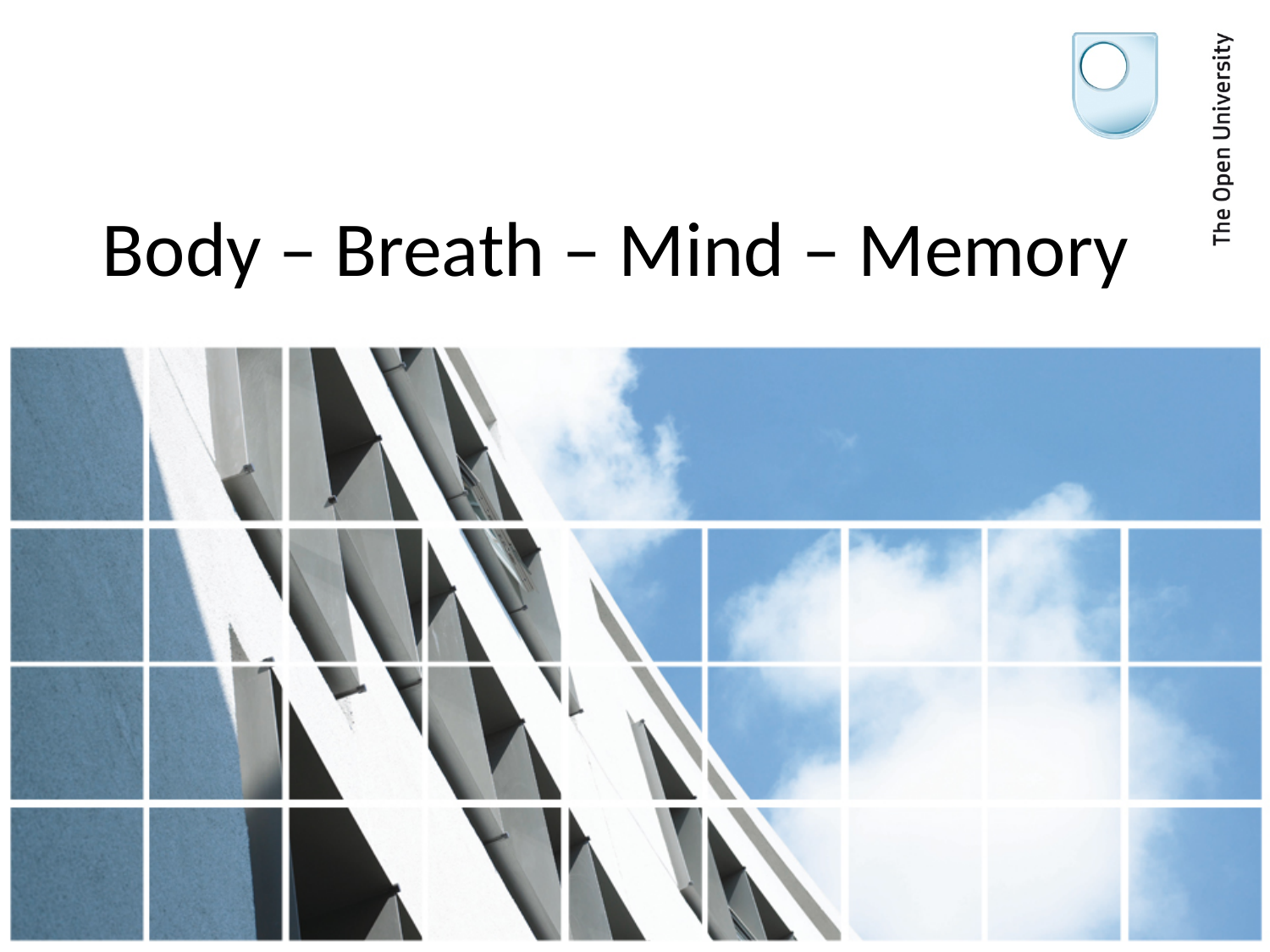

Body – Breath – Mind – Memory